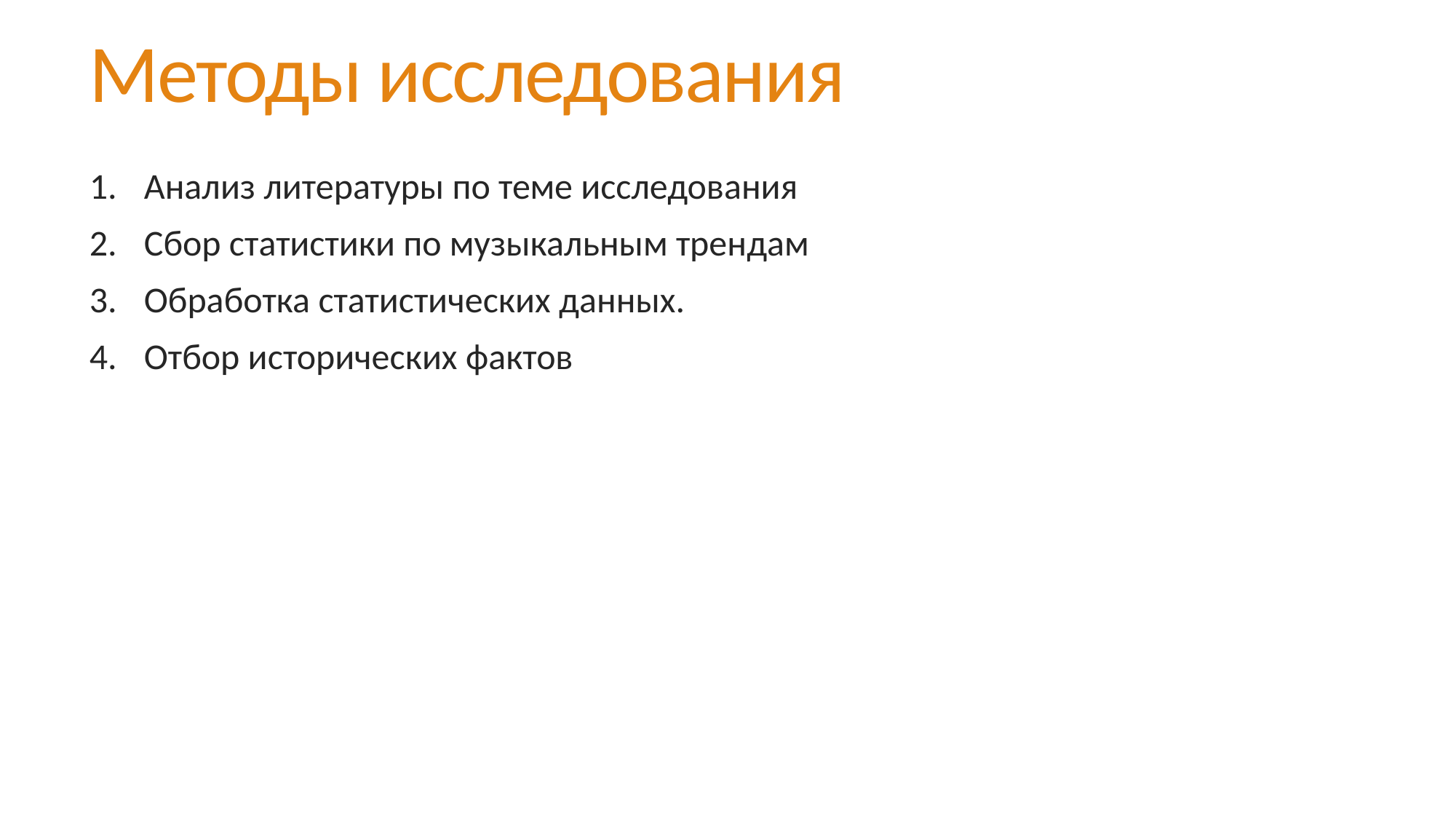

# Методы исследования
Анализ литературы по теме исследования
Сбор статистики по музыкальным трендам
Обработка статистических данных.
Отбор исторических фактов